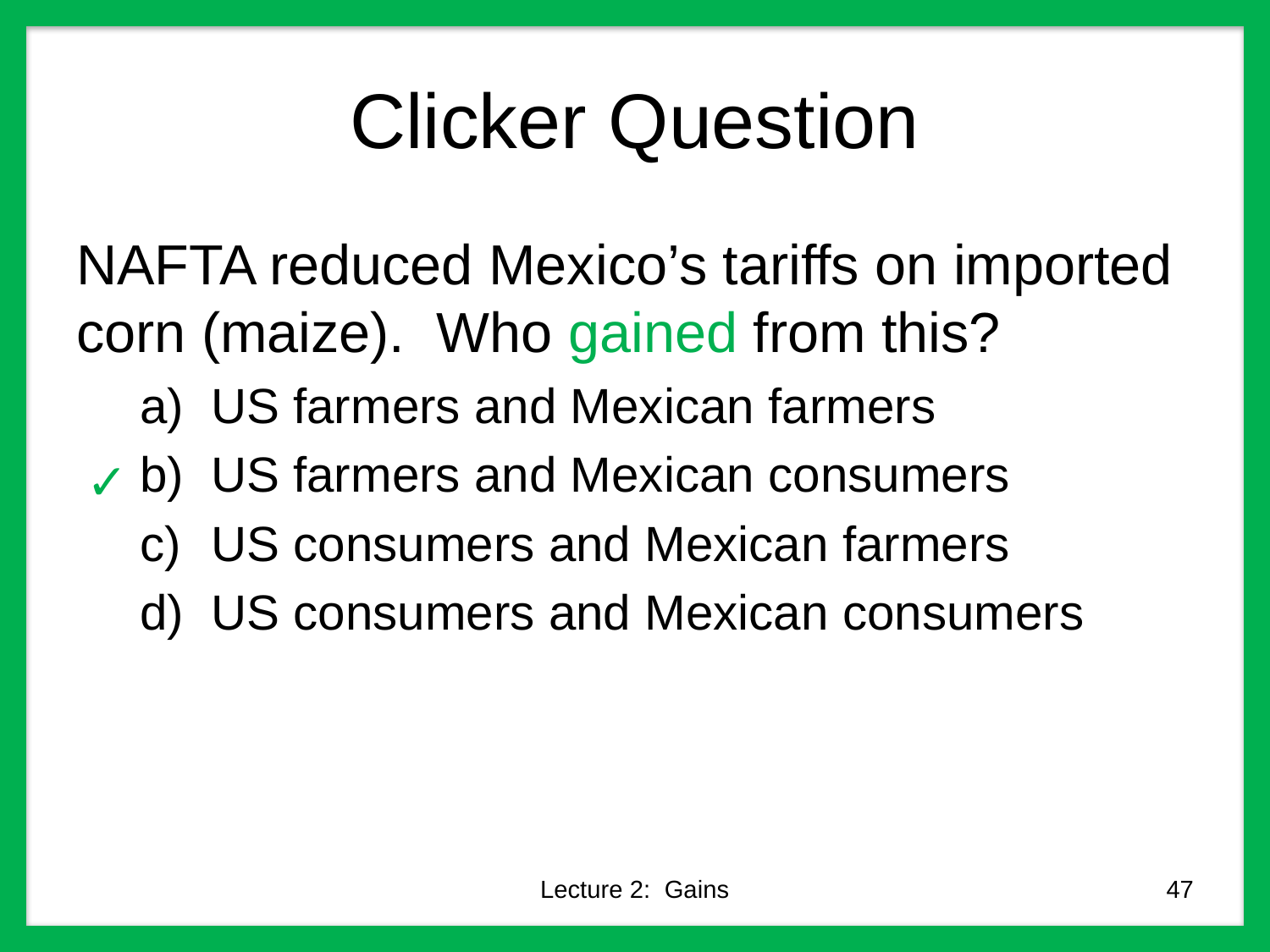

# Clicker Question
NAFTA reduced Mexico’s tariffs on imported corn (maize).  Who gained from this?
US farmers and Mexican farmers
US farmers and Mexican consumers
US consumers and Mexican farmers
US consumers and Mexican consumers

✓
Lecture 2:  Gains
47